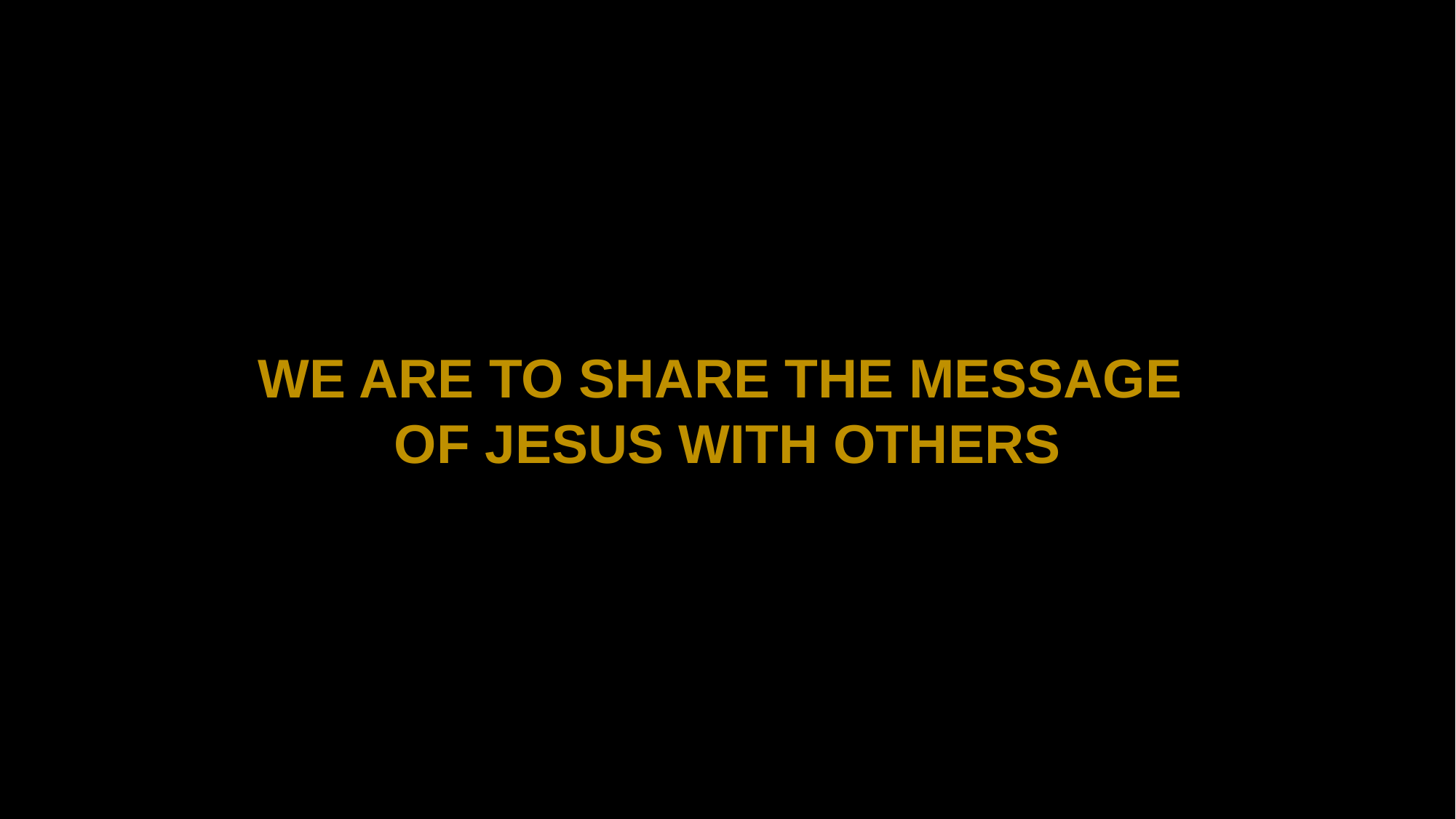

WE ARE TO SHARE THE MESSAGE
OF JESUS WITH OTHERS